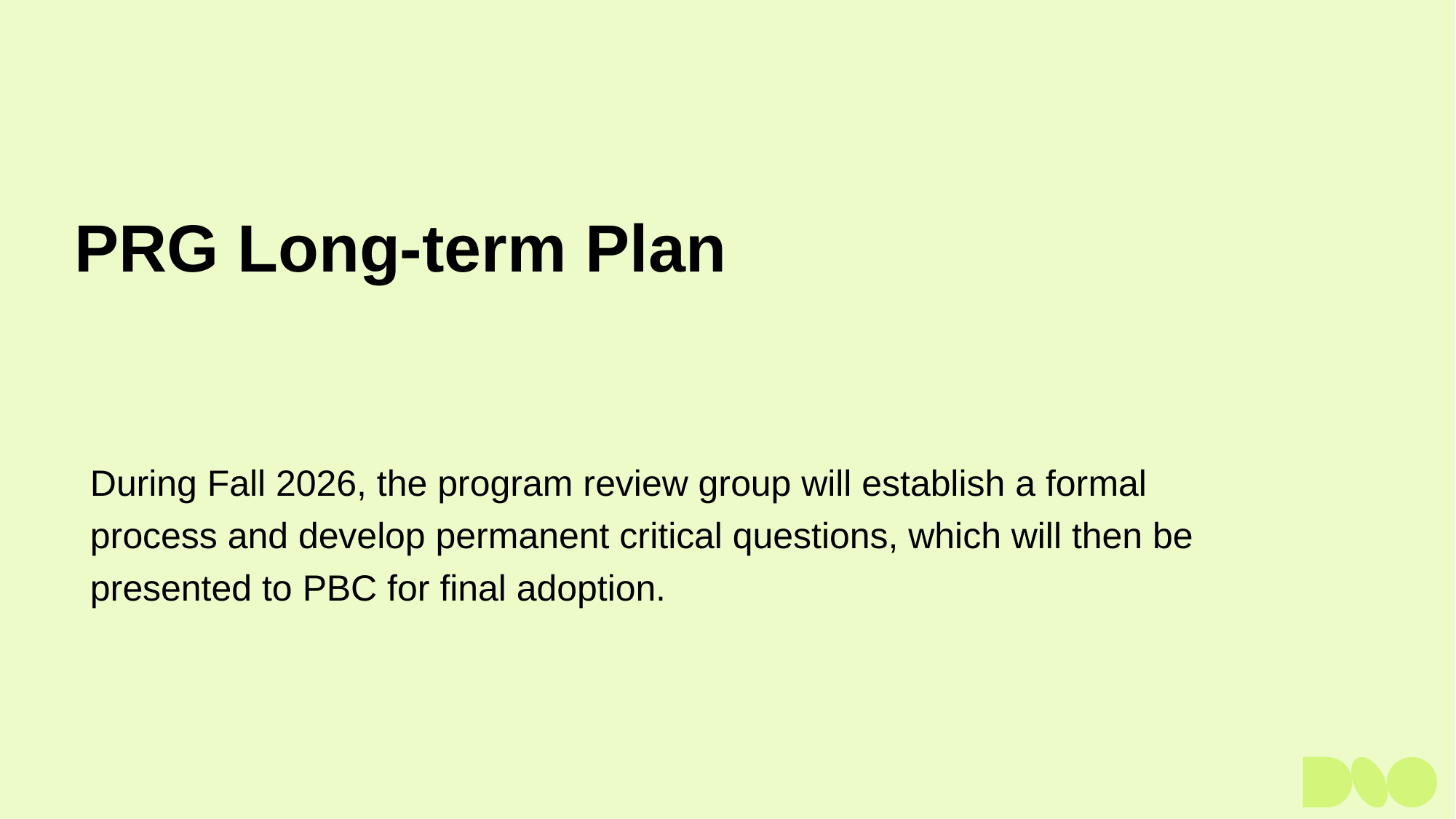

# PRG Long-term Plan
During Fall 2026, the program review group will establish a formal process and develop permanent critical questions, which will then be presented to PBC for final adoption.